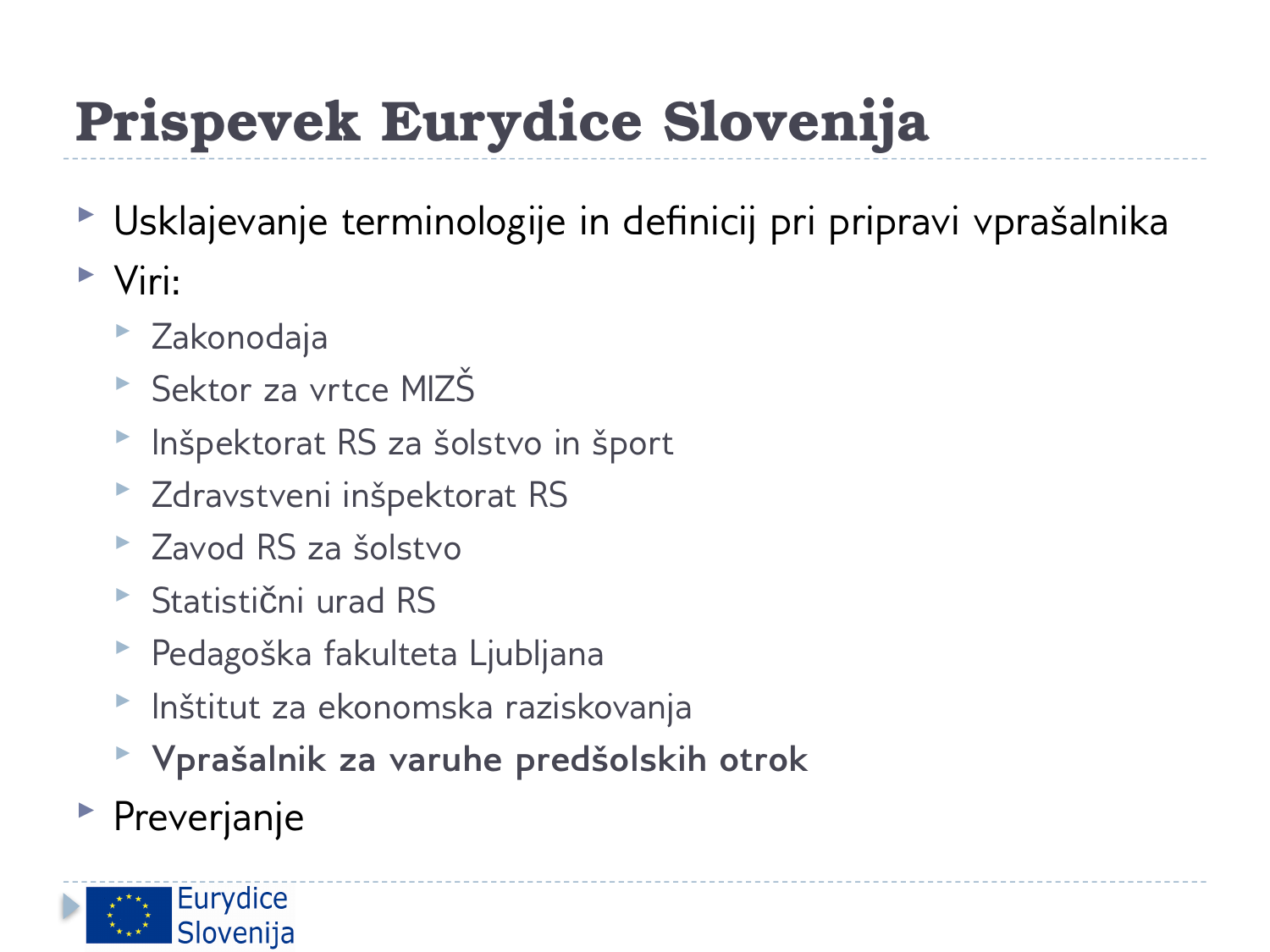

# Prispevek Eurydice Slovenija
Usklajevanje terminologije in definicij pri pripravi vprašalnika
Viri:
Zakonodaja
Sektor za vrtce MIZŠ
Inšpektorat RS za šolstvo in šport
Zdravstveni inšpektorat RS
Zavod RS za šolstvo
Statistični urad RS
Pedagoška fakulteta Ljubljana
Inštitut za ekonomska raziskovanja
Vprašalnik za varuhe predšolskih otrok
Preverjanje